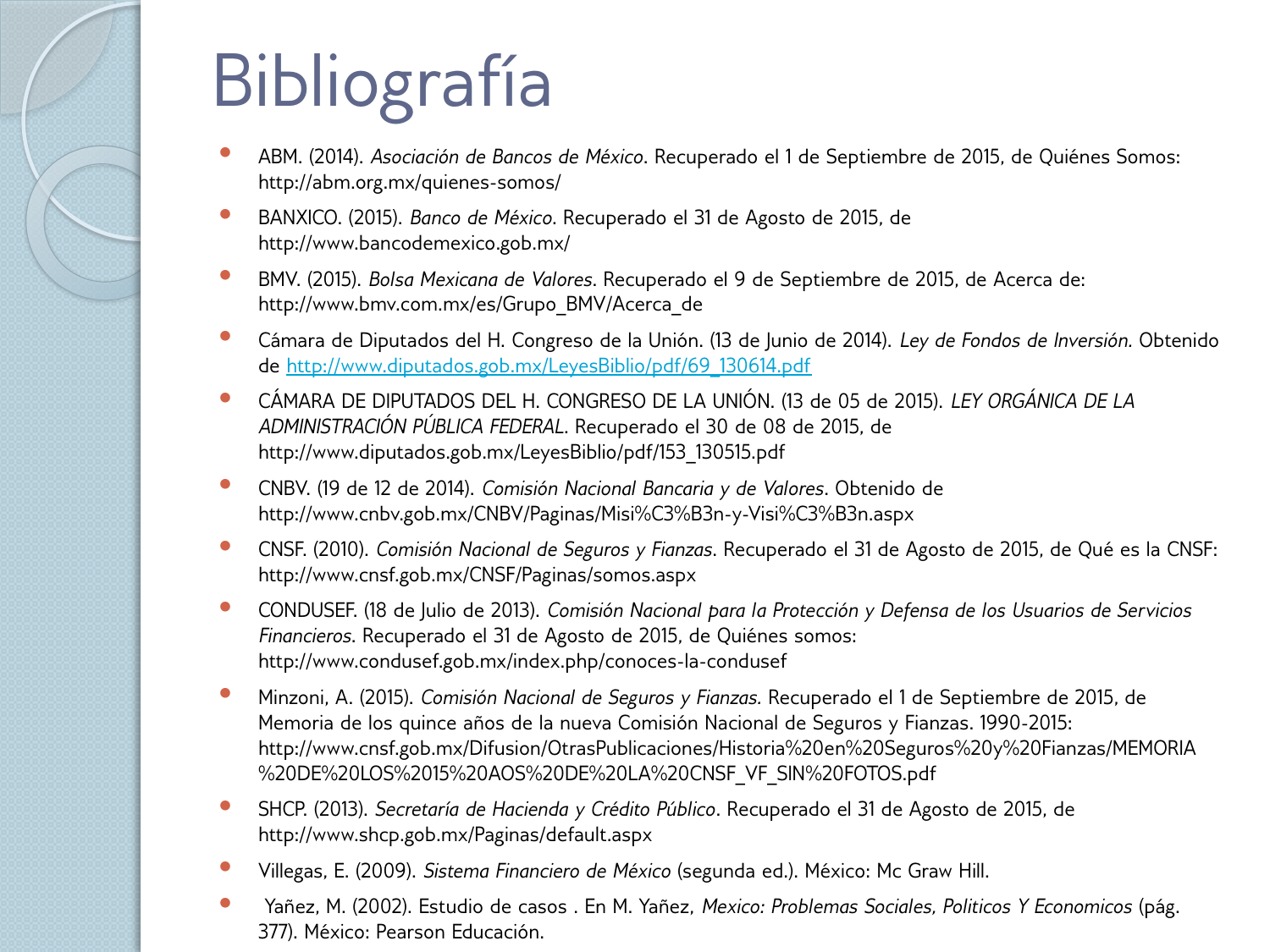

# Bibliografía
ABM. (2014). Asociación de Bancos de México. Recuperado el 1 de Septiembre de 2015, de Quiénes Somos: http://abm.org.mx/quienes-somos/
BANXICO. (2015). Banco de México. Recuperado el 31 de Agosto de 2015, de http://www.bancodemexico.gob.mx/
BMV. (2015). Bolsa Mexicana de Valores. Recuperado el 9 de Septiembre de 2015, de Acerca de: http://www.bmv.com.mx/es/Grupo_BMV/Acerca_de
Cámara de Diputados del H. Congreso de la Unión. (13 de Junio de 2014). Ley de Fondos de Inversión. Obtenido de http://www.diputados.gob.mx/LeyesBiblio/pdf/69_130614.pdf
CÁMARA DE DIPUTADOS DEL H. CONGRESO DE LA UNIÓN. (13 de 05 de 2015). LEY ORGÁNICA DE LA ADMINISTRACIÓN PÚBLICA FEDERAL. Recuperado el 30 de 08 de 2015, de http://www.diputados.gob.mx/LeyesBiblio/pdf/153_130515.pdf
CNBV. (19 de 12 de 2014). Comisión Nacional Bancaria y de Valores. Obtenido de http://www.cnbv.gob.mx/CNBV/Paginas/Misi%C3%B3n-y-Visi%C3%B3n.aspx
CNSF. (2010). Comisión Nacional de Seguros y Fianzas. Recuperado el 31 de Agosto de 2015, de Qué es la CNSF: http://www.cnsf.gob.mx/CNSF/Paginas/somos.aspx
CONDUSEF. (18 de Julio de 2013). Comisión Nacional para la Protección y Defensa de los Usuarios de Servicios Financieros. Recuperado el 31 de Agosto de 2015, de Quiénes somos: http://www.condusef.gob.mx/index.php/conoces-la-condusef
Minzoni, A. (2015). Comisión Nacional de Seguros y Fianzas. Recuperado el 1 de Septiembre de 2015, de Memoria de los quince años de la nueva Comisión Nacional de Seguros y Fianzas. 1990-2015: http://www.cnsf.gob.mx/Difusion/OtrasPublicaciones/Historia%20en%20Seguros%20y%20Fianzas/MEMORIA%20DE%20LOS%2015%20AOS%20DE%20LA%20CNSF_VF_SIN%20FOTOS.pdf
SHCP. (2013). Secretaría de Hacienda y Crédito Público. Recuperado el 31 de Agosto de 2015, de http://www.shcp.gob.mx/Paginas/default.aspx
Villegas, E. (2009). Sistema Financiero de México (segunda ed.). México: Mc Graw Hill.
 Yañez, M. (2002). Estudio de casos . En M. Yañez, Mexico: Problemas Sociales, Politicos Y Economicos (pág. 377). México: Pearson Educación.